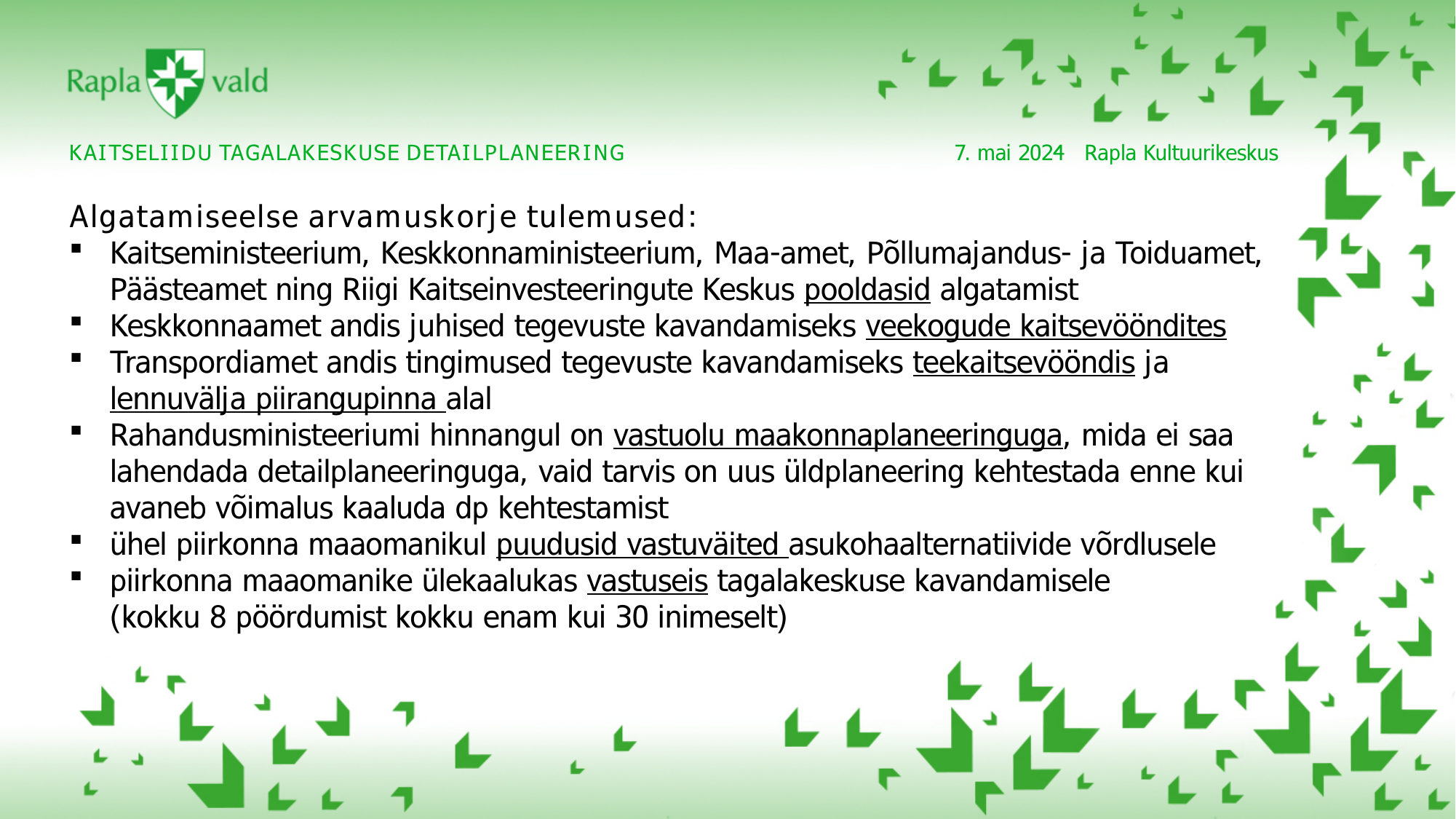

KAITSELIIDU TAGALAKESKUSE DETAILPLANEERING 	7. mai 2024   Rapla Kultuurikeskus
Algatamiseelse arvamuskorje tulemused:
Kaitseministeerium, Keskkonnaministeerium, Maa-amet, Põllumajandus- ja Toiduamet, Päästeamet ning Riigi Kaitseinvesteeringute Keskus pooldasid algatamist
Keskkonnaamet andis juhised tegevuste kavandamiseks veekogude kaitsevööndites
Transpordiamet andis tingimused tegevuste kavandamiseks teekaitsevööndis ja lennuvälja piirangupinna alal
Rahandusministeeriumi hinnangul on vastuolu maakonnaplaneeringuga, mida ei saa lahendada detailplaneeringuga, vaid tarvis on uus üldplaneering kehtestada enne kui avaneb võimalus kaaluda dp kehtestamist
ühel piirkonna maaomanikul puudusid vastuväited asukohaalternatiivide võrdlusele
piirkonna maaomanike ülekaalukas vastuseis tagalakeskuse kavandamisele
(kokku 8 pöördumist kokku enam kui 30 inimeselt)